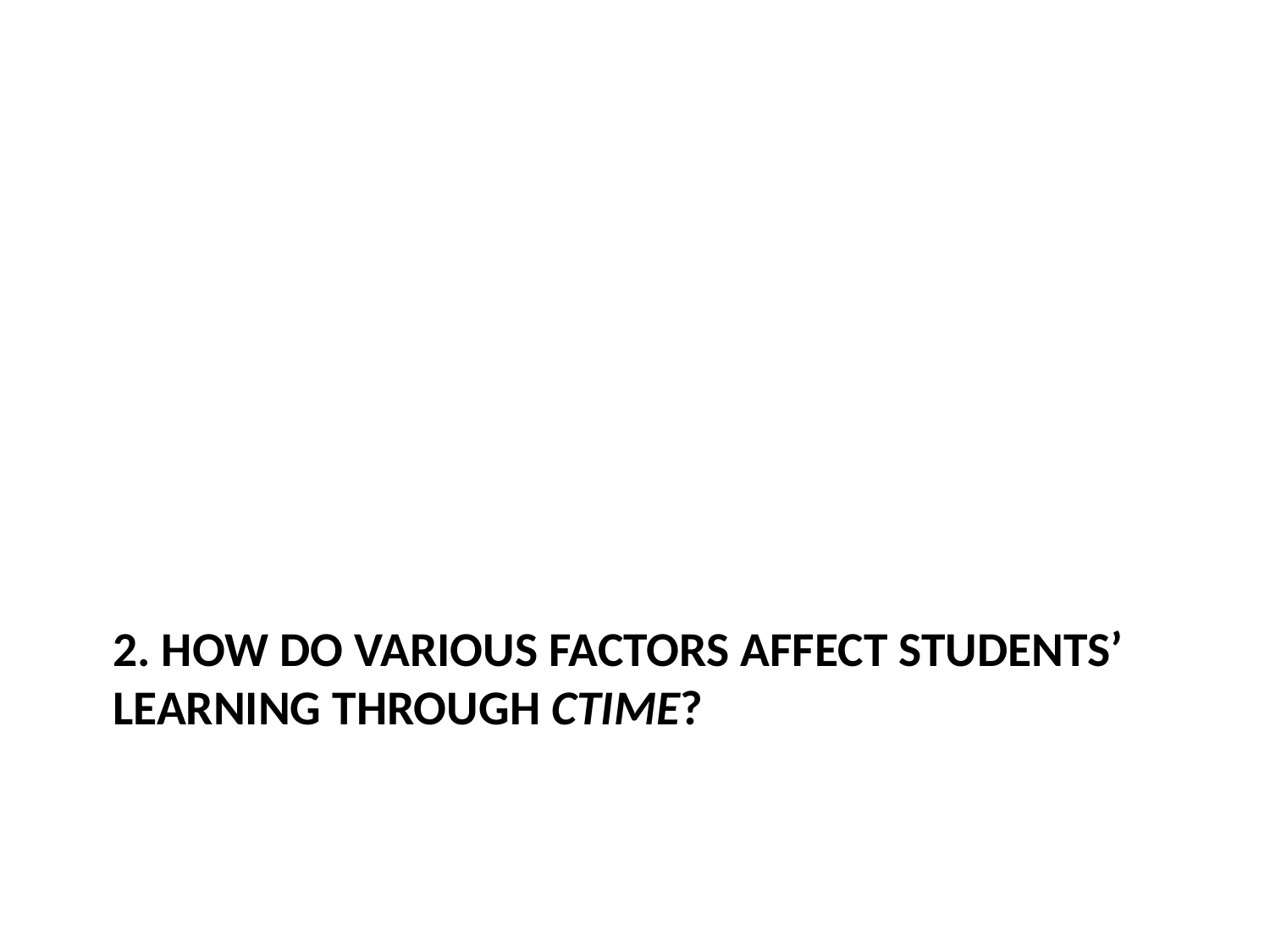

# 2. How do various factors affect students’ learning through CTIME?